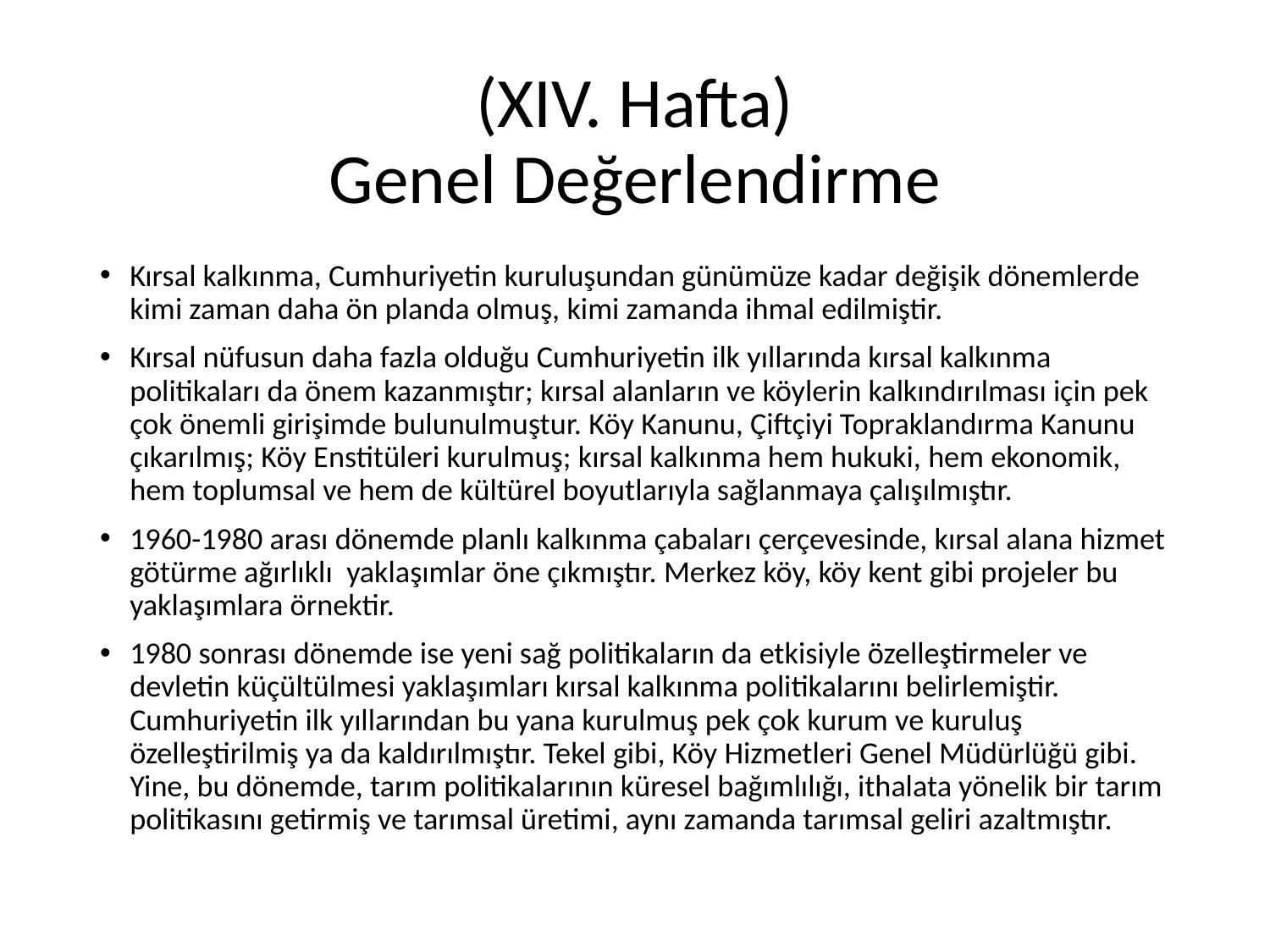

# (XIV. Hafta) Genel Değerlendirme
Kırsal kalkınma, Cumhuriyetin kuruluşundan günümüze kadar değişik dönemlerde kimi zaman daha ön planda olmuş, kimi zamanda ihmal edilmiştir.
Kırsal nüfusun daha fazla olduğu Cumhuriyetin ilk yıllarında kırsal kalkınma politikaları da önem kazanmıştır; kırsal alanların ve köylerin kalkındırılması için pek çok önemli girişimde bulunulmuştur. Köy Kanunu, Çiftçiyi Topraklandırma Kanunu çıkarılmış; Köy Enstitüleri kurulmuş; kırsal kalkınma hem hukuki, hem ekonomik, hem toplumsal ve hem de kültürel boyutlarıyla sağlanmaya çalışılmıştır.
1960-1980 arası dönemde planlı kalkınma çabaları çerçevesinde, kırsal alana hizmet götürme ağırlıklı  yaklaşımlar öne çıkmıştır. Merkez köy, köy kent gibi projeler bu yaklaşımlara örnektir.
1980 sonrası dönemde ise yeni sağ politikaların da etkisiyle özelleştirmeler ve devletin küçültülmesi yaklaşımları kırsal kalkınma politikalarını belirlemiştir. Cumhuriyetin ilk yıllarından bu yana kurulmuş pek çok kurum ve kuruluş özelleştirilmiş ya da kaldırılmıştır. Tekel gibi, Köy Hizmetleri Genel Müdürlüğü gibi. Yine, bu dönemde, tarım politikalarının küresel bağımlılığı, ithalata yönelik bir tarım politikasını getirmiş ve tarımsal üretimi, aynı zamanda tarımsal geliri azaltmıştır.